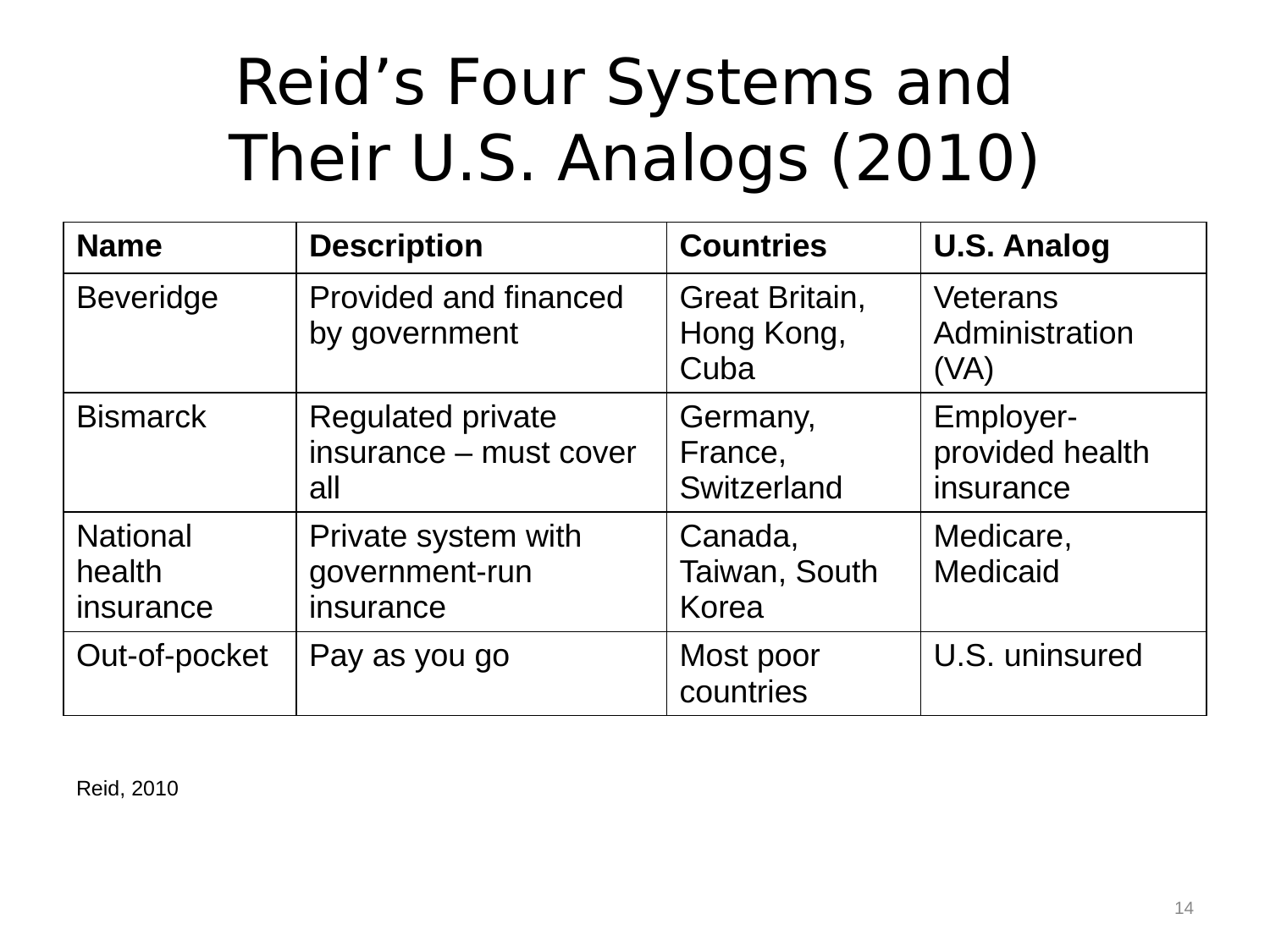

# Reid’s Four Systems and Their U.S. Analogs (2010)
| Name | Description | Countries | U.S. Analog |
| --- | --- | --- | --- |
| Beveridge | Provided and financed by government | Great Britain, Hong Kong, Cuba | Veterans Administration (VA) |
| Bismarck | Regulated private insurance – must cover all | Germany, France, Switzerland | Employer-provided health insurance |
| National health insurance | Private system with government-run insurance | Canada, Taiwan, South Korea | Medicare, Medicaid |
| Out-of-pocket | Pay as you go | Most poor countries | U.S. uninsured |
Reid, 2010
14